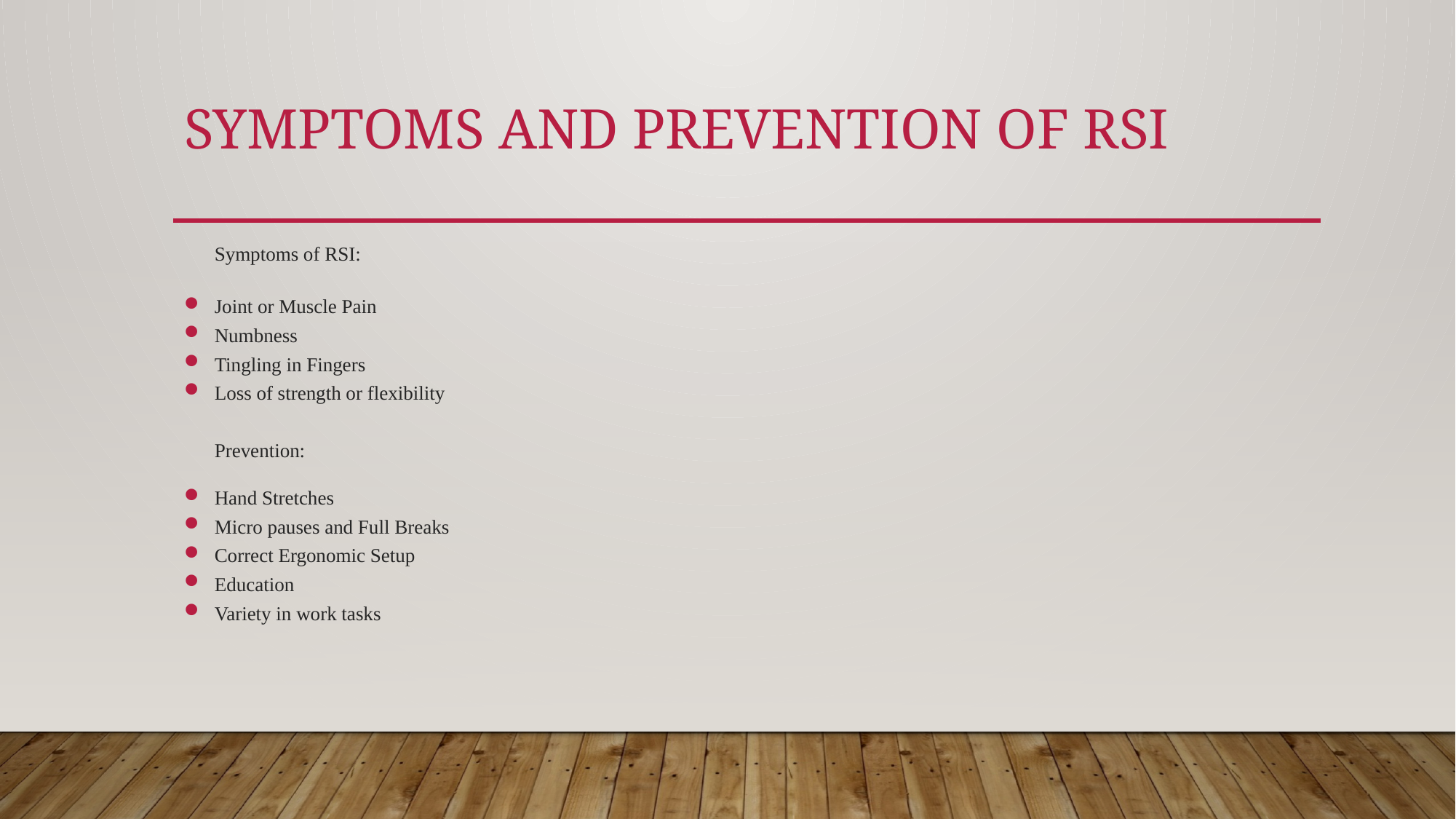

# Symptoms and Prevention of RSI
	Symptoms of RSI:
Joint or Muscle Pain
Numbness
Tingling in Fingers
Loss of strength or flexibility

	Prevention:
Hand Stretches
Micro pauses and Full Breaks
Correct Ergonomic Setup
Education
Variety in work tasks